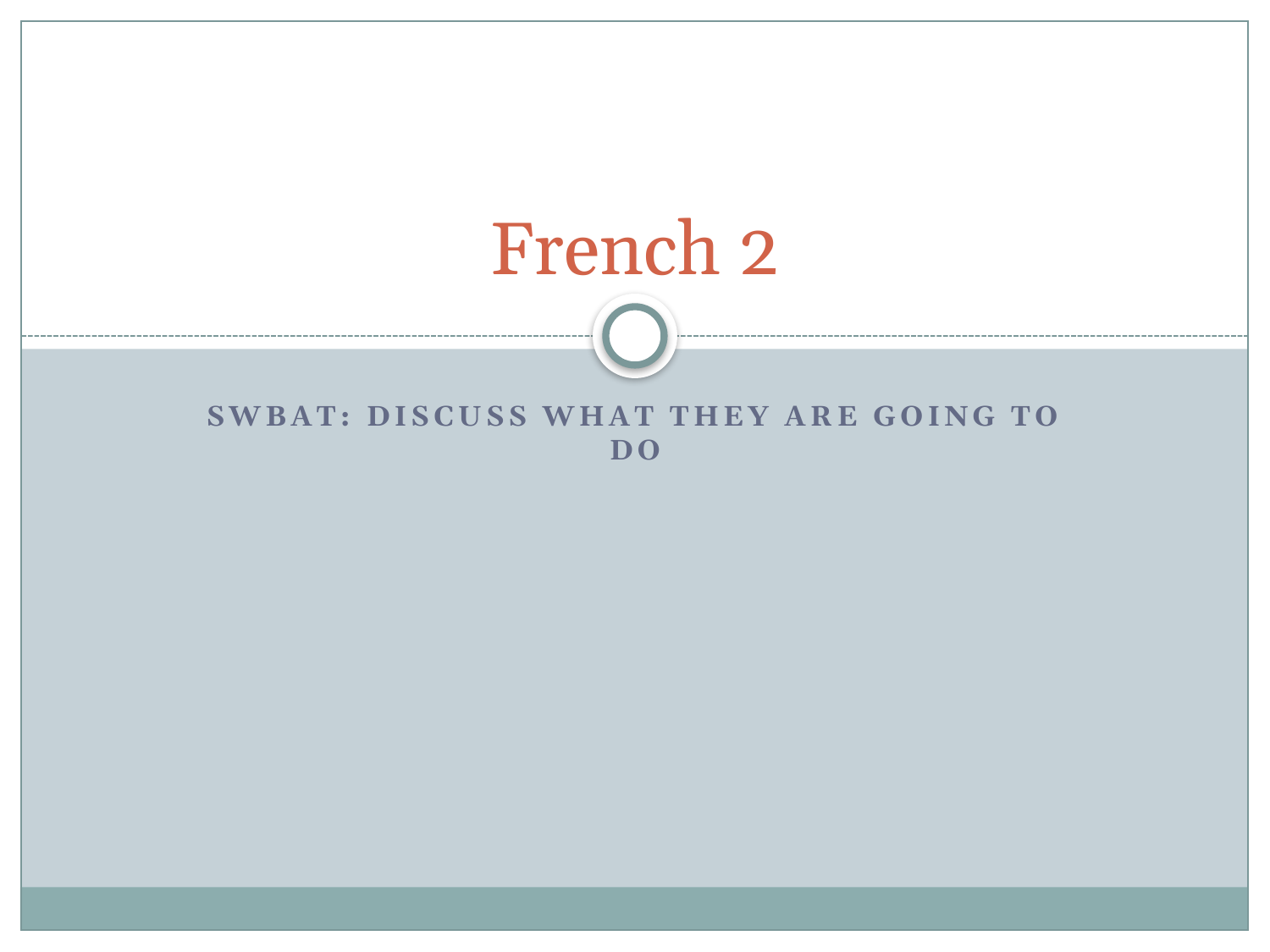

# French 2
SWBAT: discuss what they are going to do